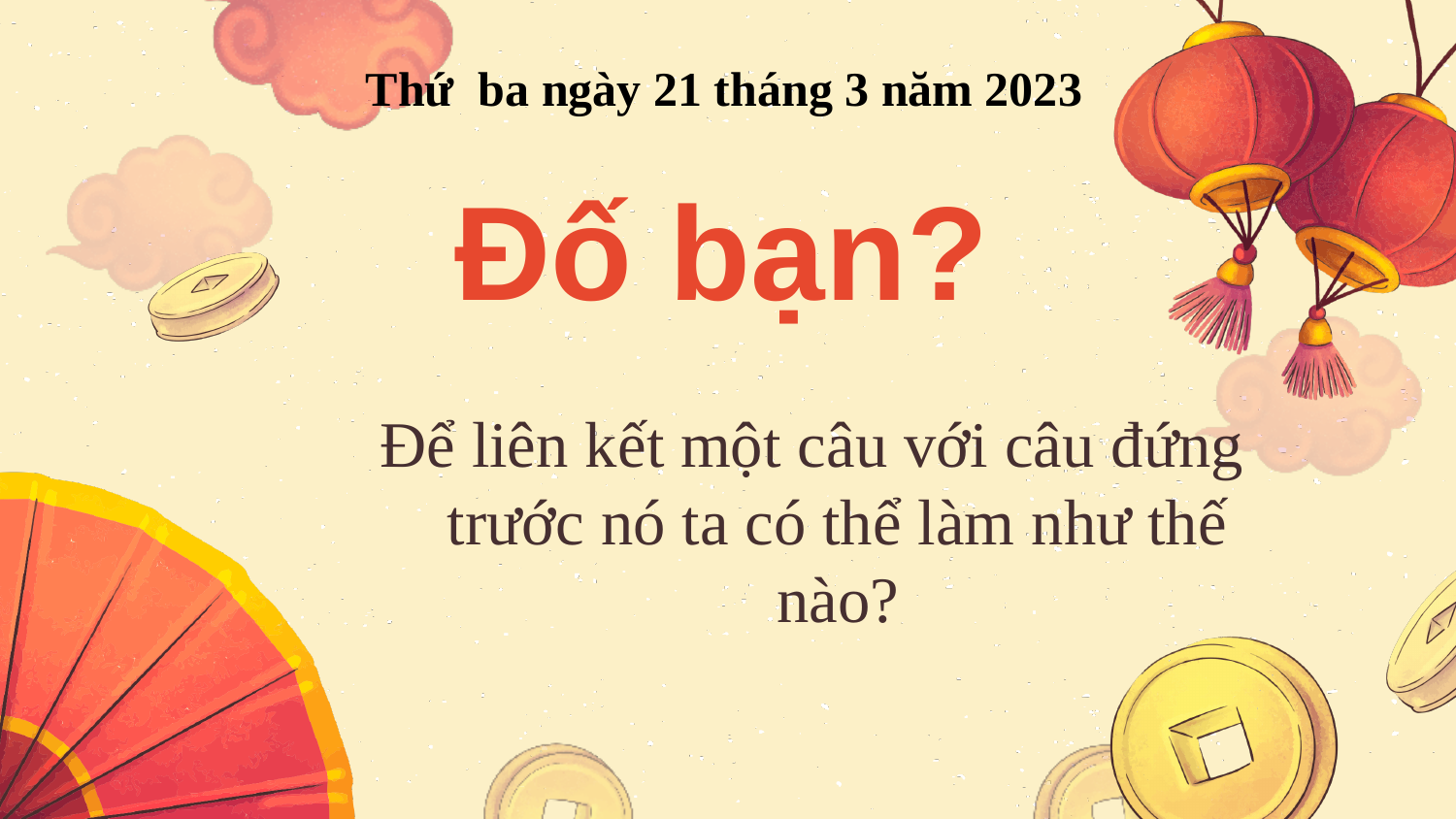

# Đố bạn?
Thứ  ba ngày 21 tháng 3 năm 2023
Để liên kết một câu với câu đứng trước nó ta có thể làm như thế nào?